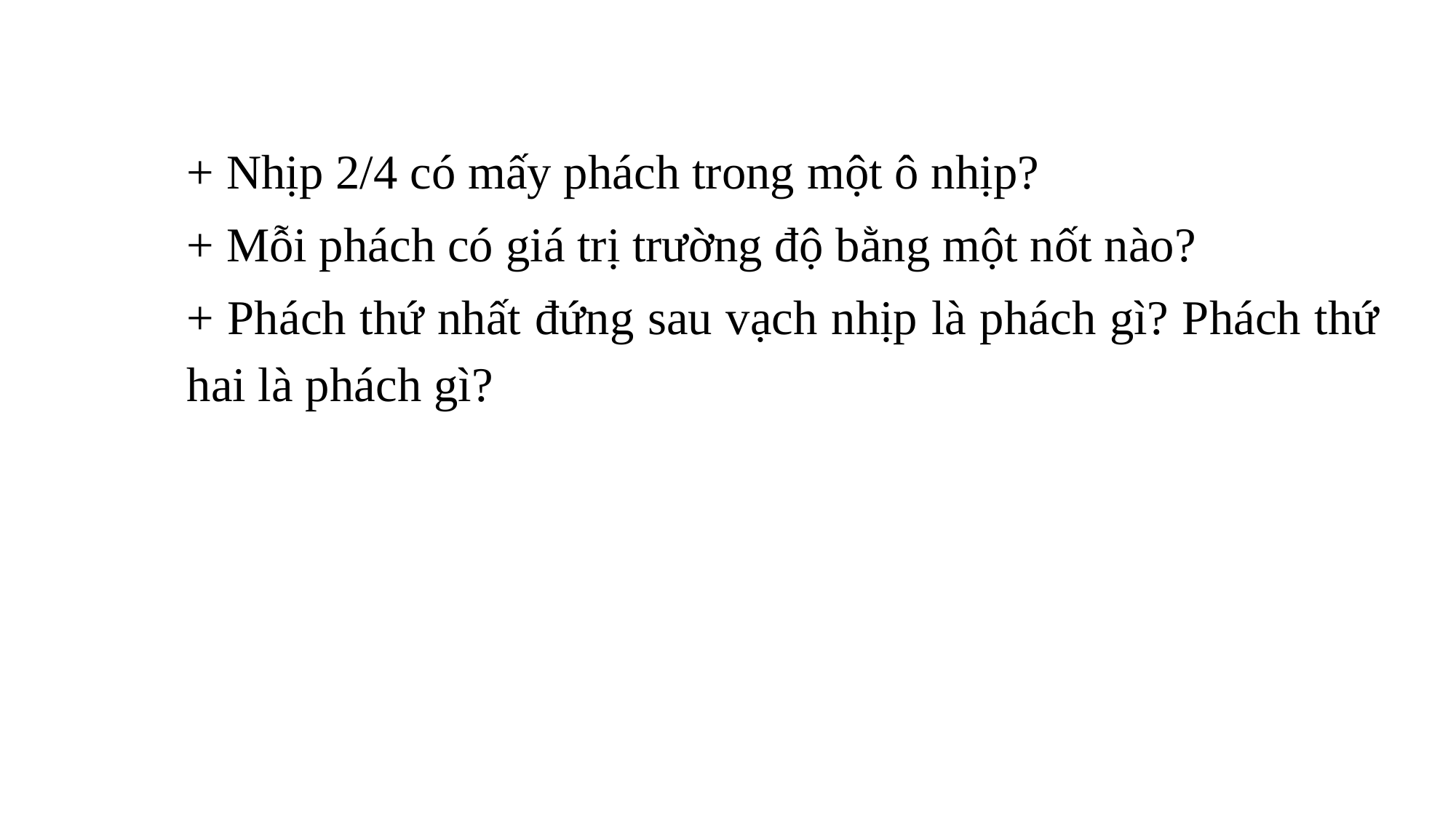

+ Nhịp 2/4 có mấy phách trong một ô nhịp?
+ Mỗi phách có giá trị trường độ bằng một nốt nào?
+ Phách thứ nhất đứng sau vạch nhịp là phách gì? Phách thứ hai là phách gì?